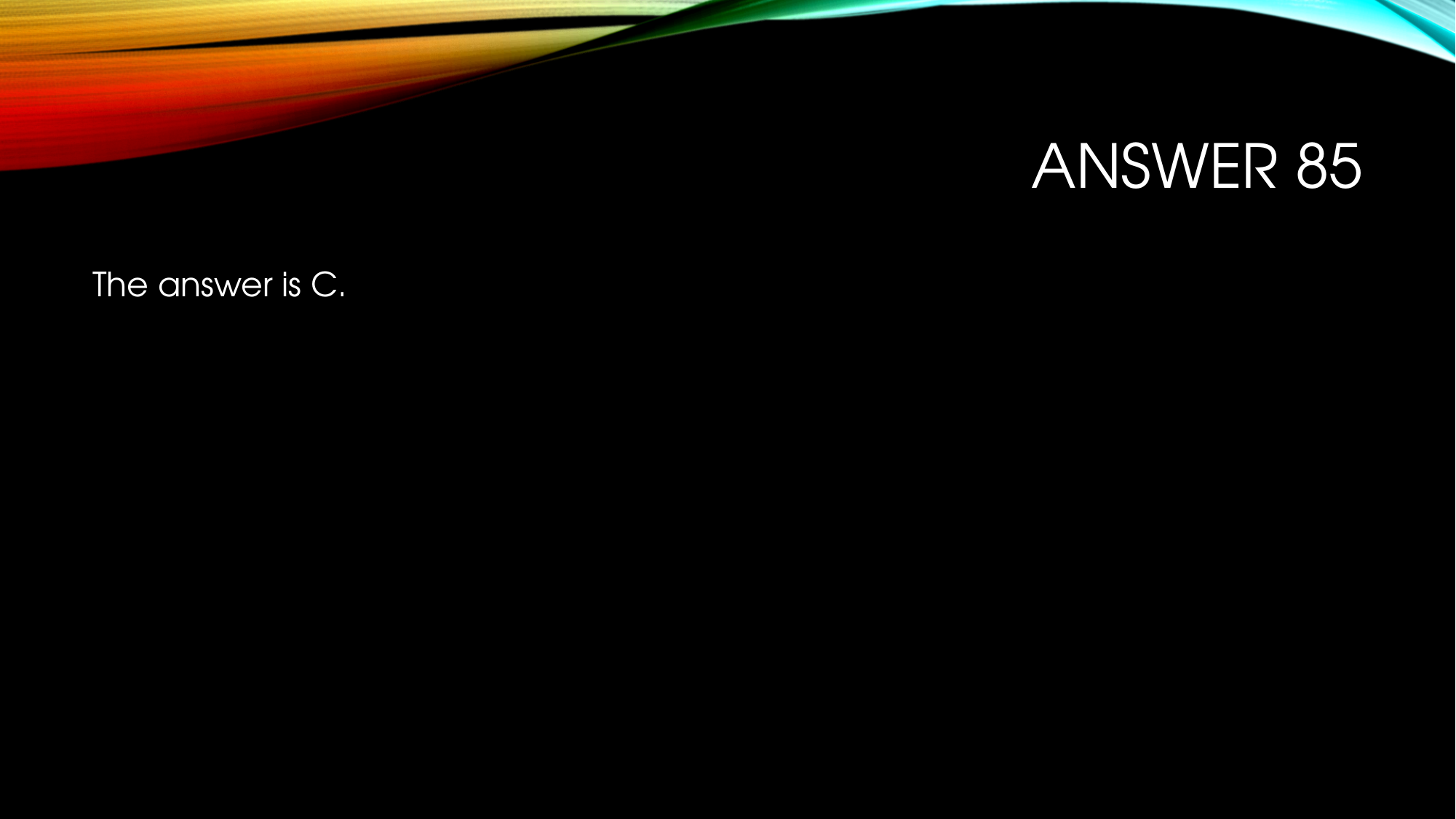

# Answer 85
The answer is C.